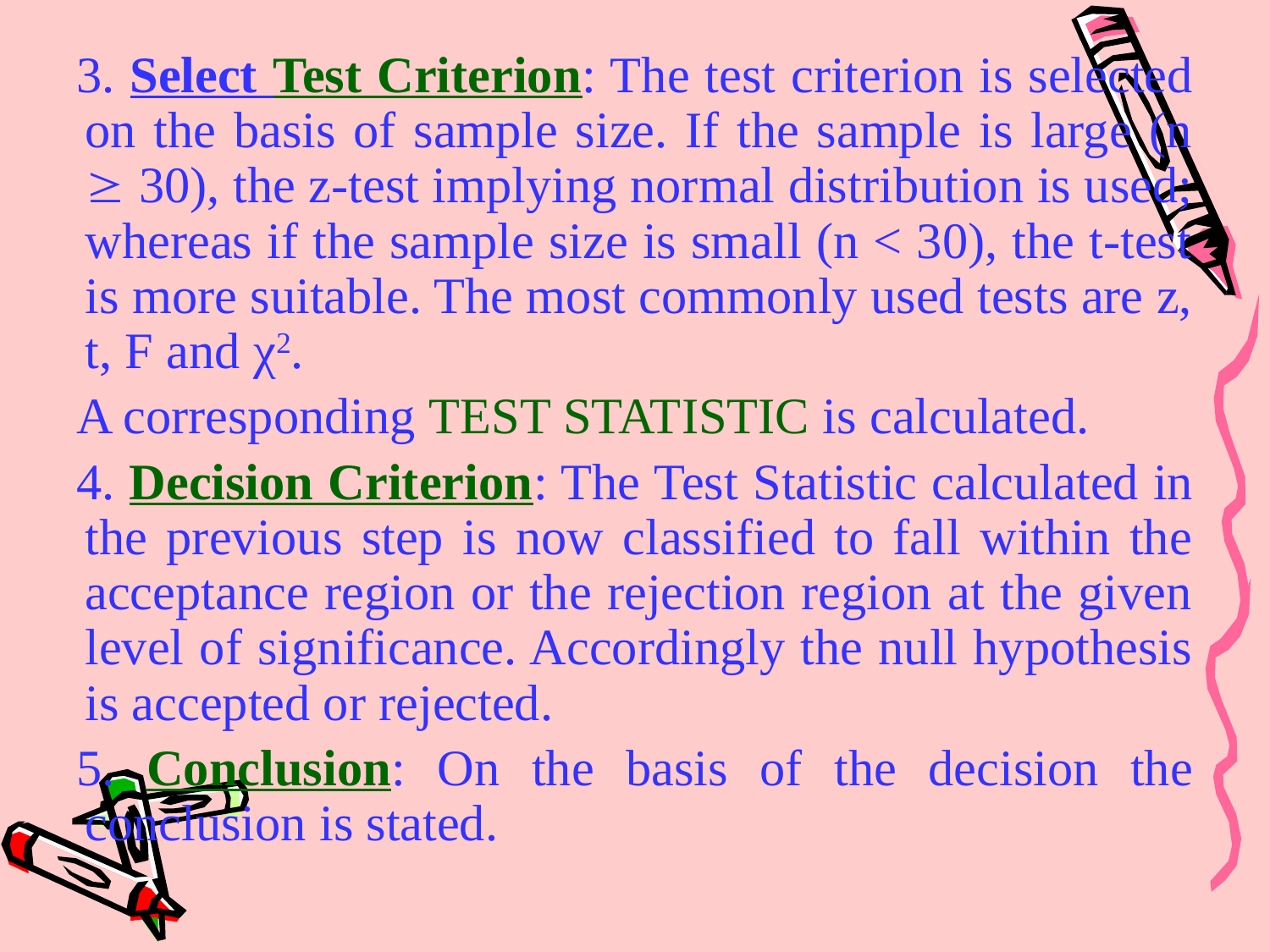

3. Select Test Criterion: The test criterion is selected on the basis of sample size. If the sample is large (n ≥ 30), the z-test implying normal distribution is used; whereas if the sample size is small (n < 30), the t-test is more suitable. The most commonly used tests are z, t, F and χ2.
A corresponding TEST STATISTIC is calculated.
4. Decision Criterion: The Test Statistic calculated in the previous step is now classified to fall within the acceptance region or the rejection region at the given level of significance. Accordingly the null hypothesis is accepted or rejected.
5. Conclusion: On the basis of the decision the conclusion is stated.